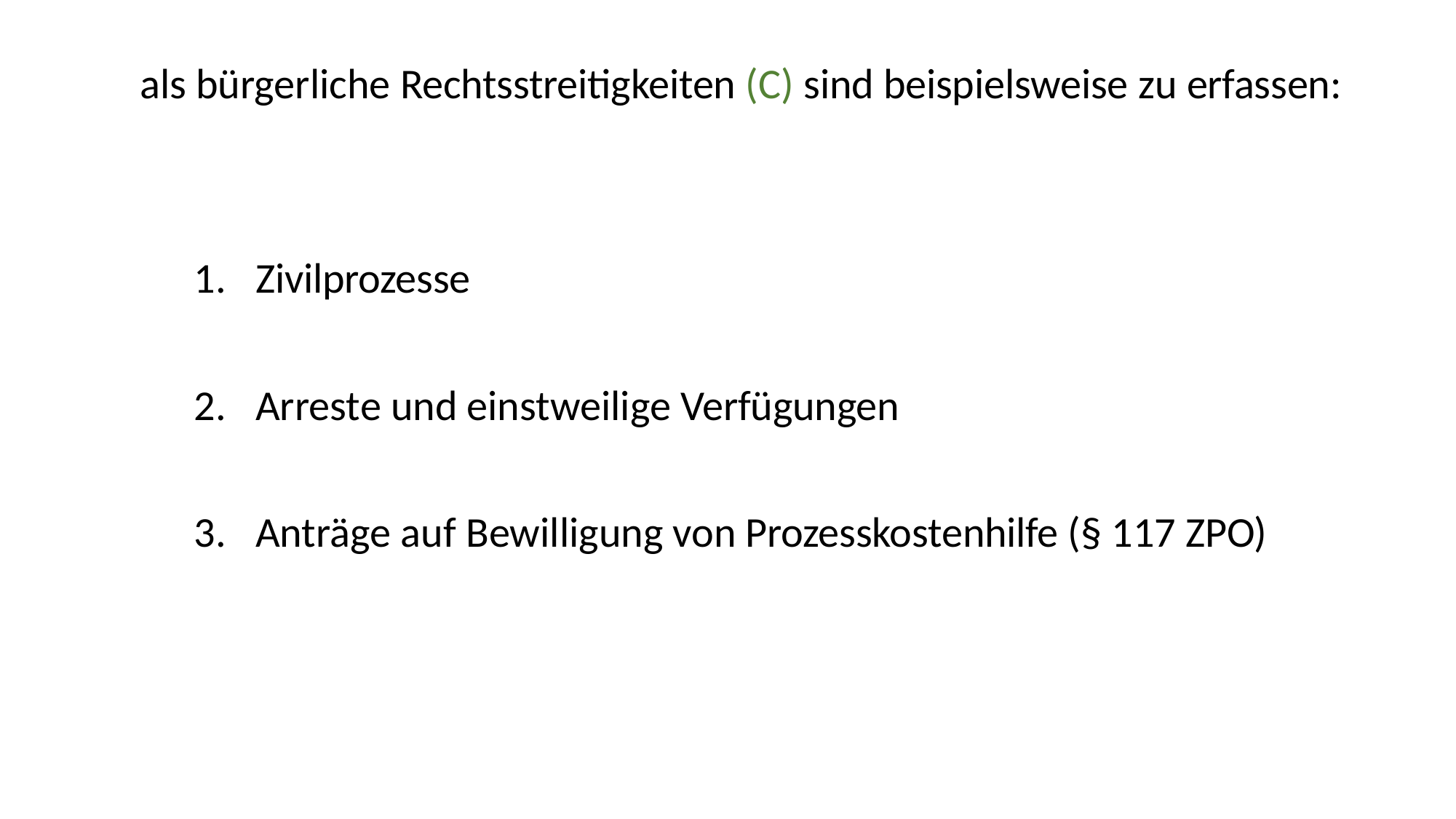

als bürgerliche Rechtsstreitigkeiten (C) sind beispielsweise zu erfassen:

Zivilprozesse

Arreste und einstweilige Verfügungen

Anträge auf Bewilligung von Prozesskostenhilfe (§ 117 ZPO)